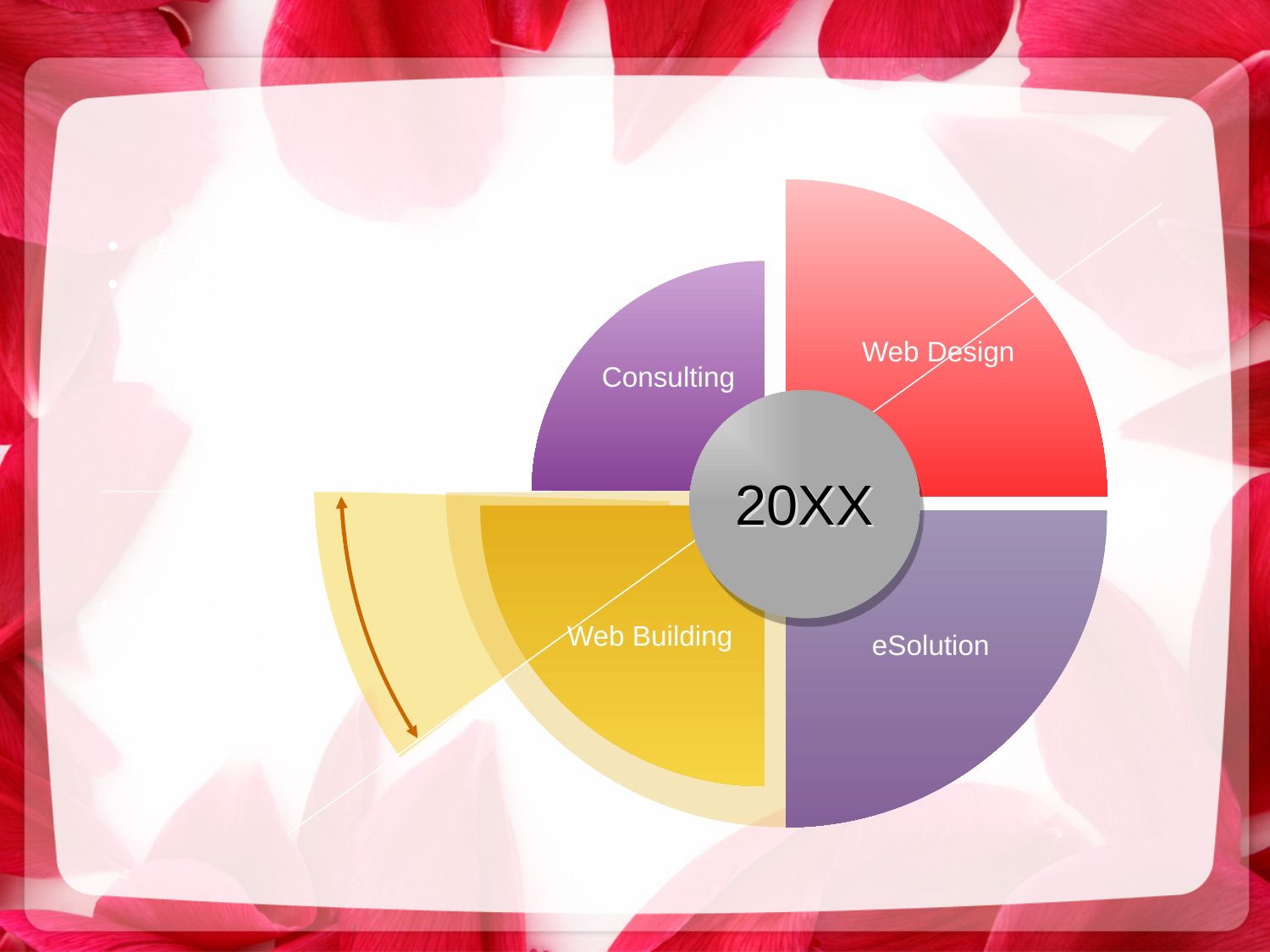

Add Your Text in here
 Add Your Text in here

Web Design
Consulting

20XX

Add Your Text
Add Your Text
Add Your Text
Web Building
eSolution